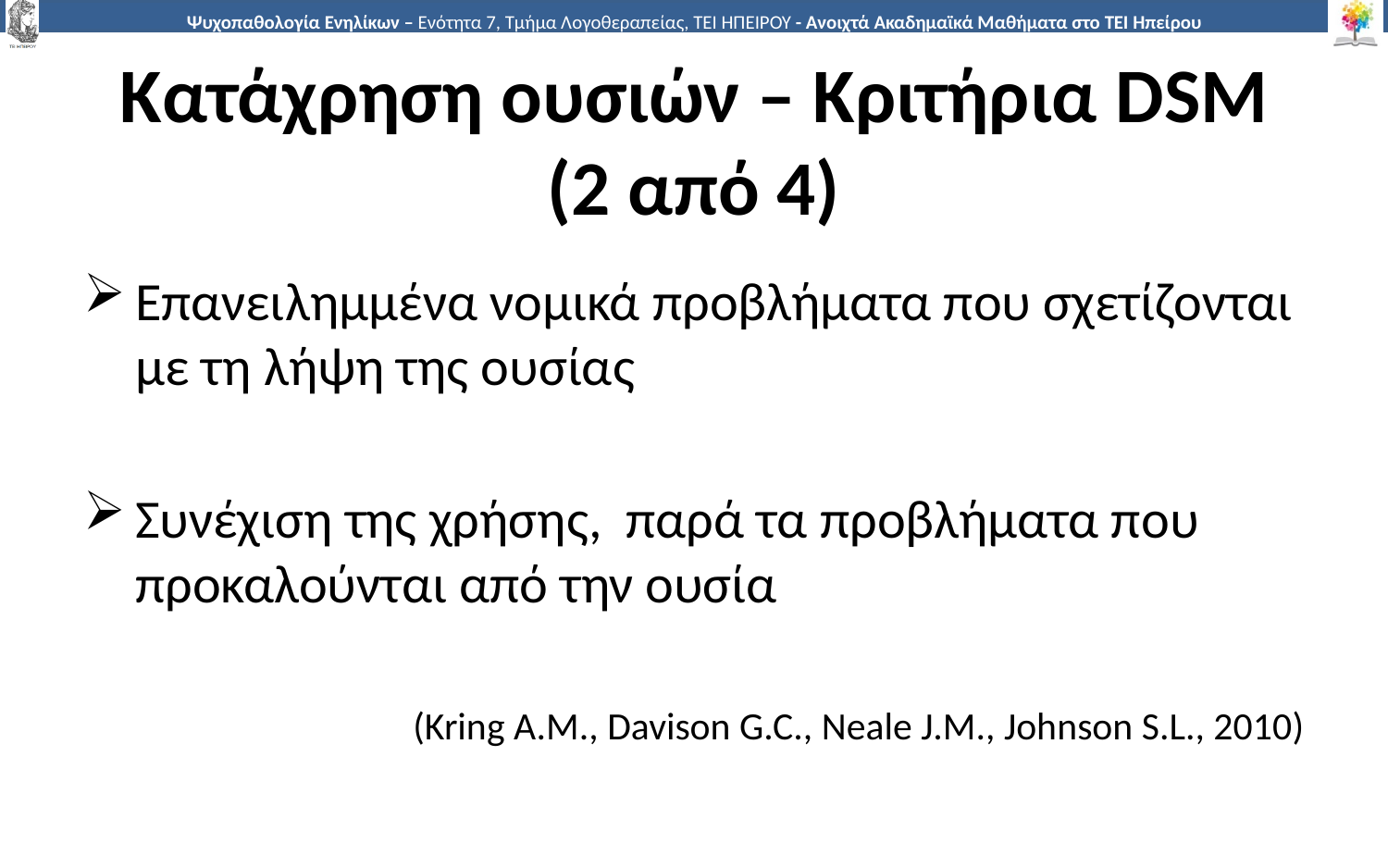

# Κατάχρηση ουσιών – Κριτήρια DSM (2 από 4)
Επανειλημμένα νομικά προβλήματα που σχετίζονται με τη λήψη της ουσίας
Συνέχιση της χρήσης,  παρά τα προβλήματα που προκαλούνται από την ουσία
(Kring A.M., Davison G.C., Neale J.M., Johnson S.L., 2010)